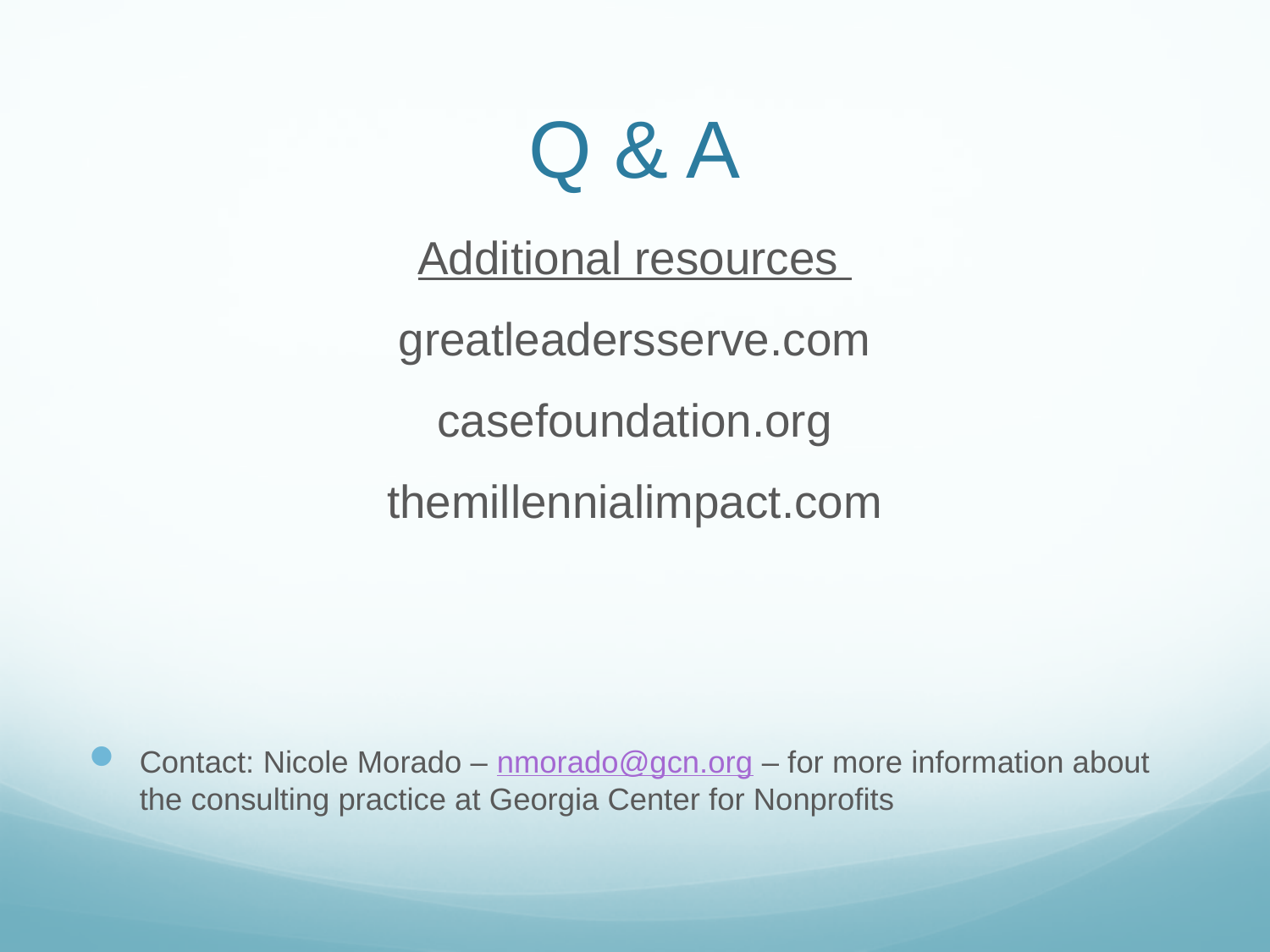

# Q & A
Additional resources
greatleadersserve.com
casefoundation.org
themillennialimpact.com

Contact: Nicole Morado – nmorado@gcn.org – for more information about the consulting practice at Georgia Center for Nonprofits